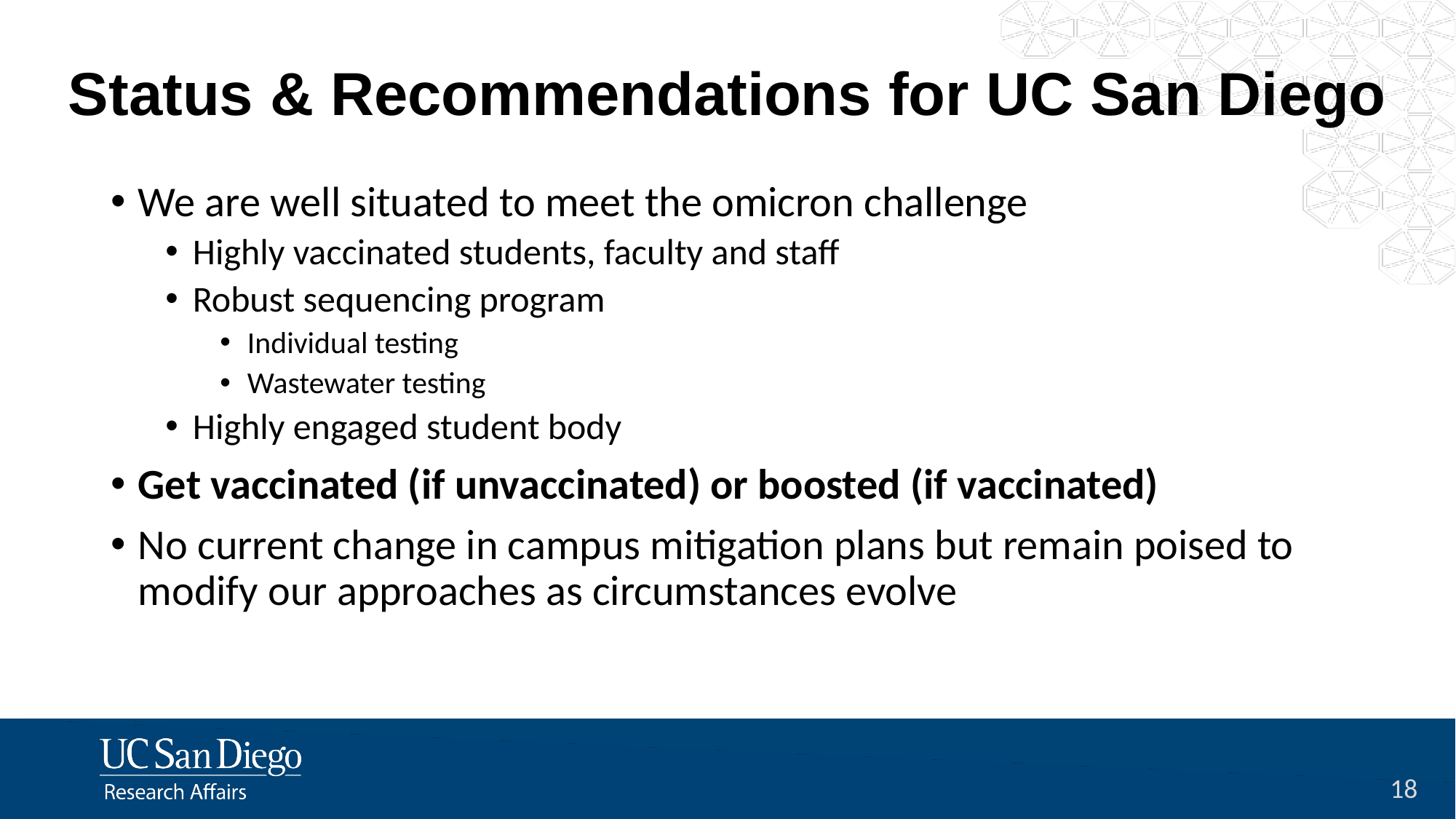

# Status & Recommendations for UC San Diego
We are well situated to meet the omicron challenge
Highly vaccinated students, faculty and staff
Robust sequencing program
Individual testing
Wastewater testing
Highly engaged student body
Get vaccinated (if unvaccinated) or boosted (if vaccinated)
No current change in campus mitigation plans but remain poised to modify our approaches as circumstances evolve